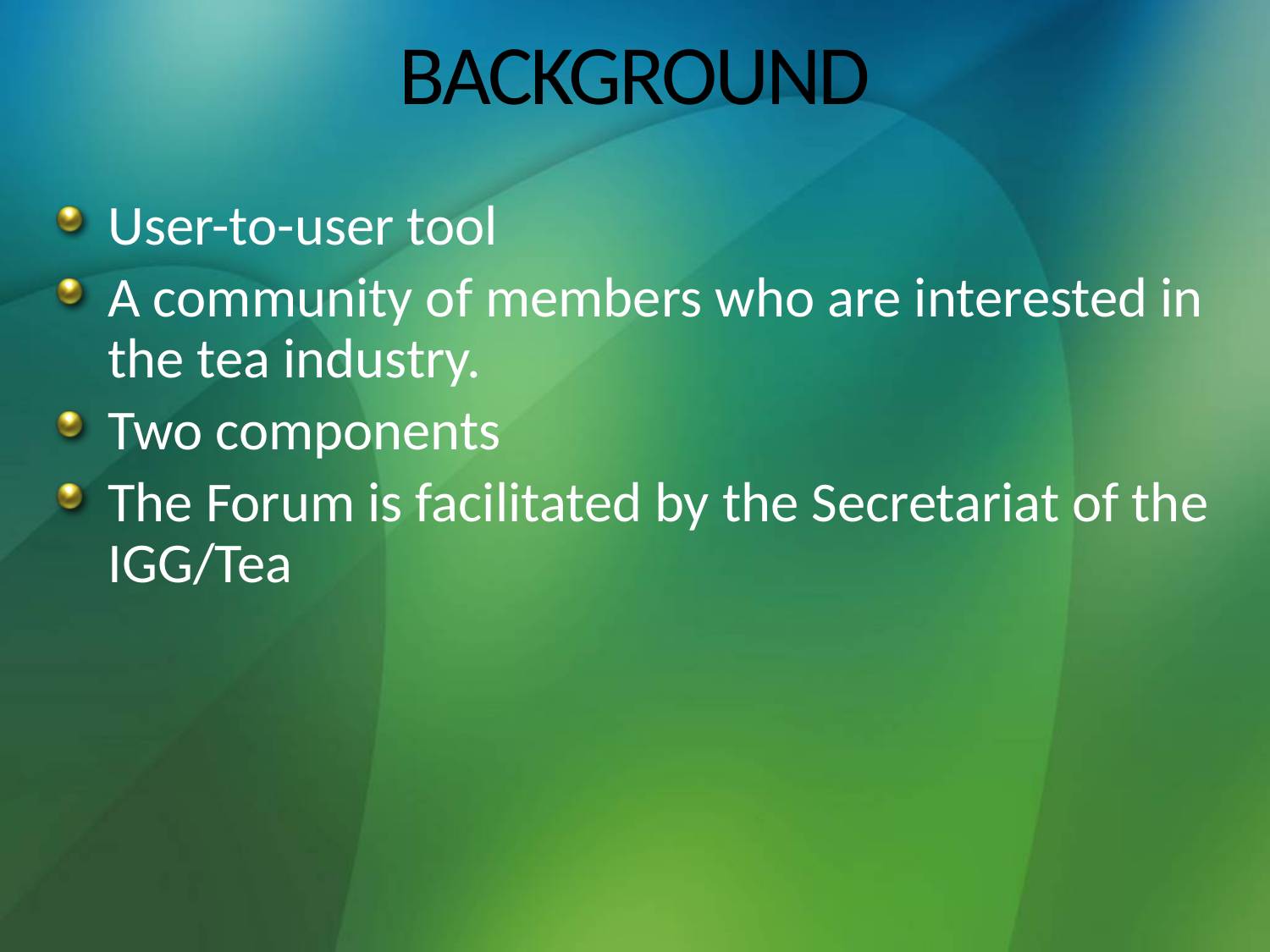

# BACKGROUND
User-to-user tool
A community of members who are interested in the tea industry.
Two components
The Forum is facilitated by the Secretariat of the IGG/Tea